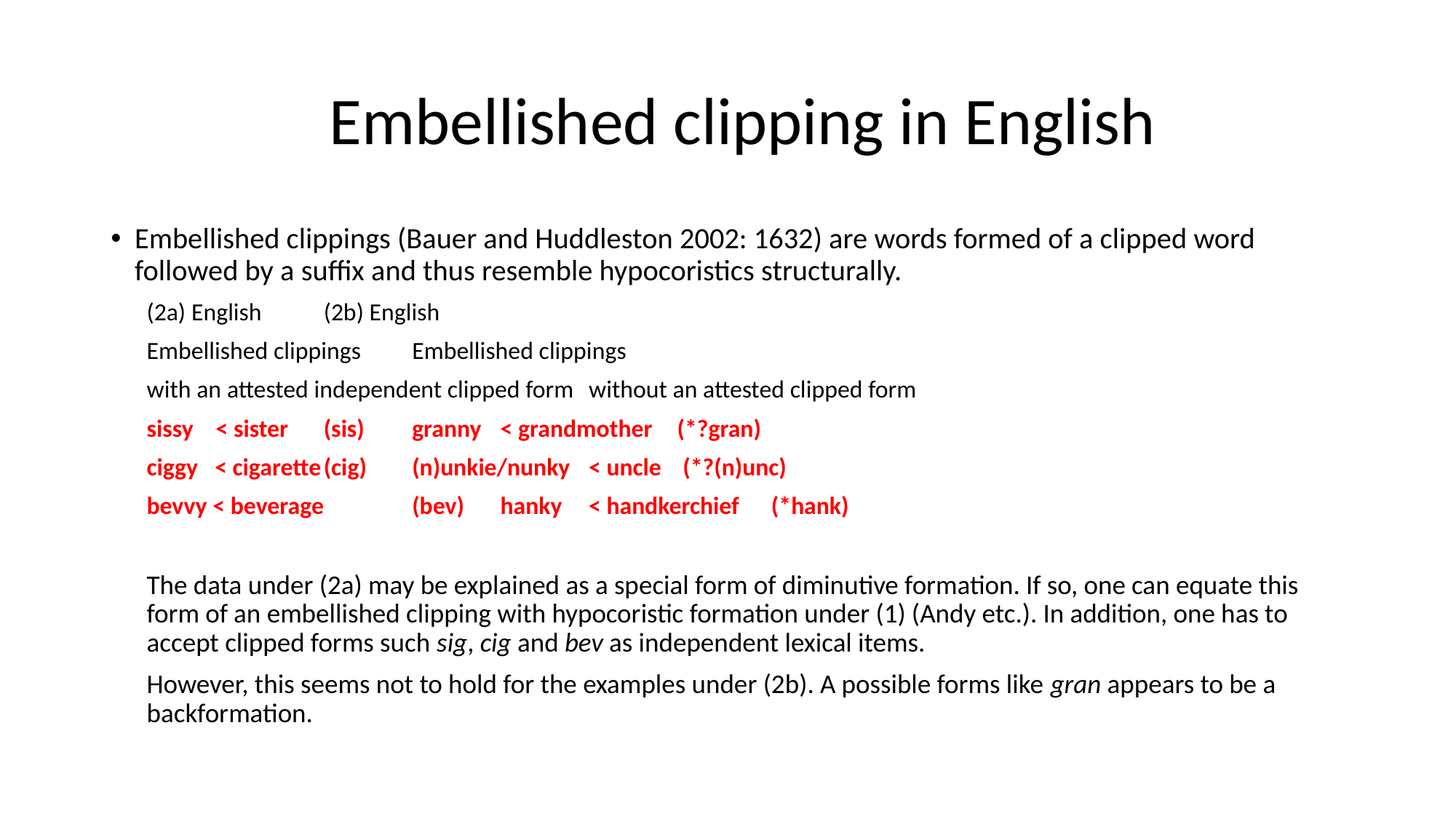

# Embellished clipping in English
Embellished clippings (Bauer and Huddleston 2002: 1632) are words formed of a clipped word followed by a suffix and thus resemble hypocoristics structurally.
(2a) English					(2b) English
Embellished clippings 				Embellished clippings
with an attested independent clipped form 	without an attested clipped form
sissy    < sister		(sis)			granny 		< grandmother 	(*?gran)
ciggy   < cigarette	(cig)			(n)unkie/nunky	< uncle		 (*?(n)unc)
bevvy < beverage	(bev)			hanky		< handkerchief	 (*hank)

The data under (2a) may be explained as a special form of diminutive formation. If so, one can equate this form of an embellished clipping with hypocoristic formation under (1) (Andy etc.). In addition, one has to accept clipped forms such sig, cig and bev as independent lexical items.
However, this seems not to hold for the examples under (2b). A possible forms like gran appears to be a backformation.